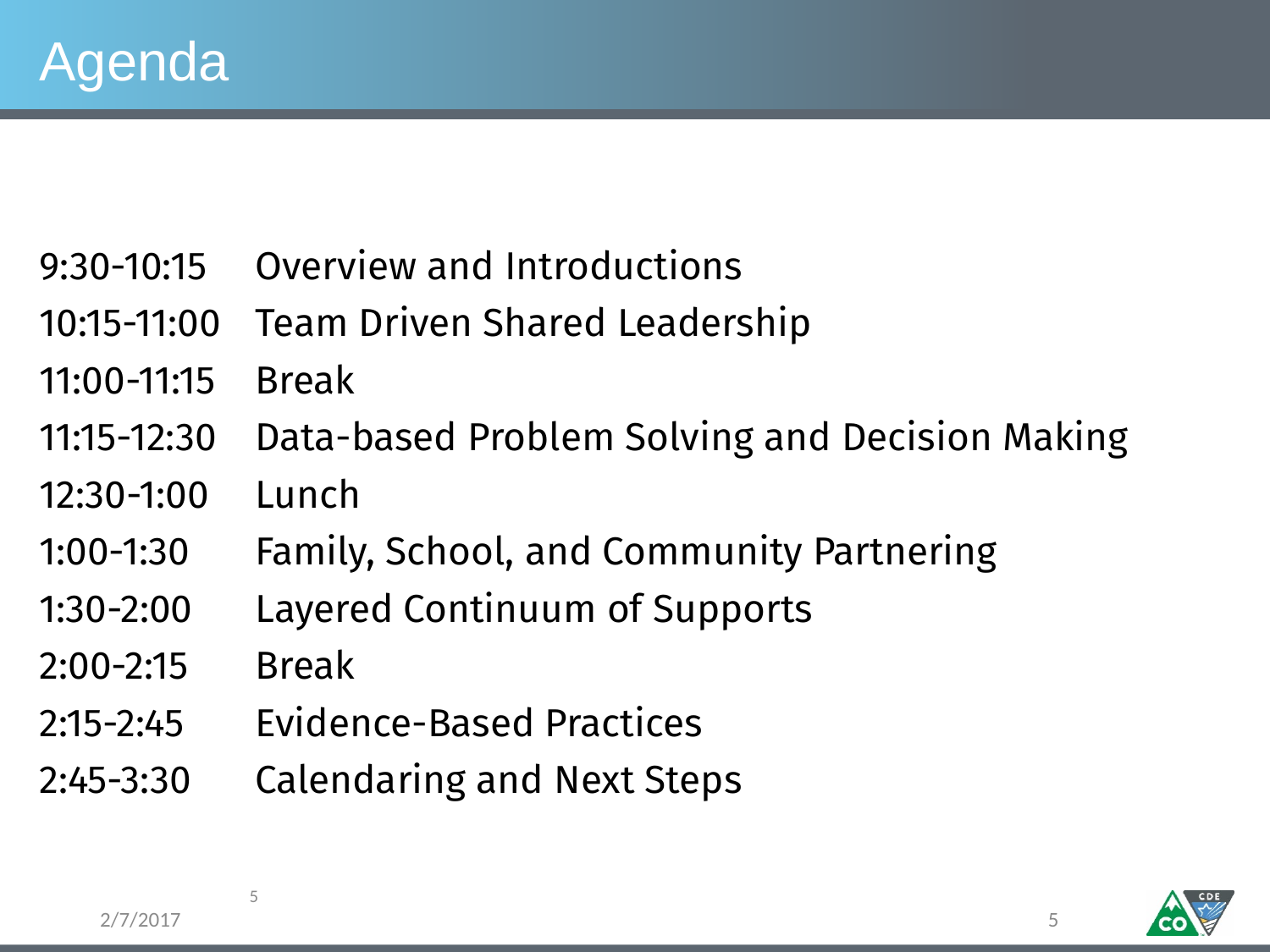

# Agenda

9:30-10:15  	Overview and Introductions
10:15-11:00  	Team Driven Shared Leadership
11:00-11:15	Break
11:15-12:30 	Data-based Problem Solving and Decision Making
12:30-1:00	Lunch
1:00-1:30	Family, School, and Community Partnering
1:30-2:00	Layered Continuum of Supports
2:00-2:15	Break
2:15-2:45	Evidence-Based Practices
2:45-3:30	Calendaring and Next Steps
5